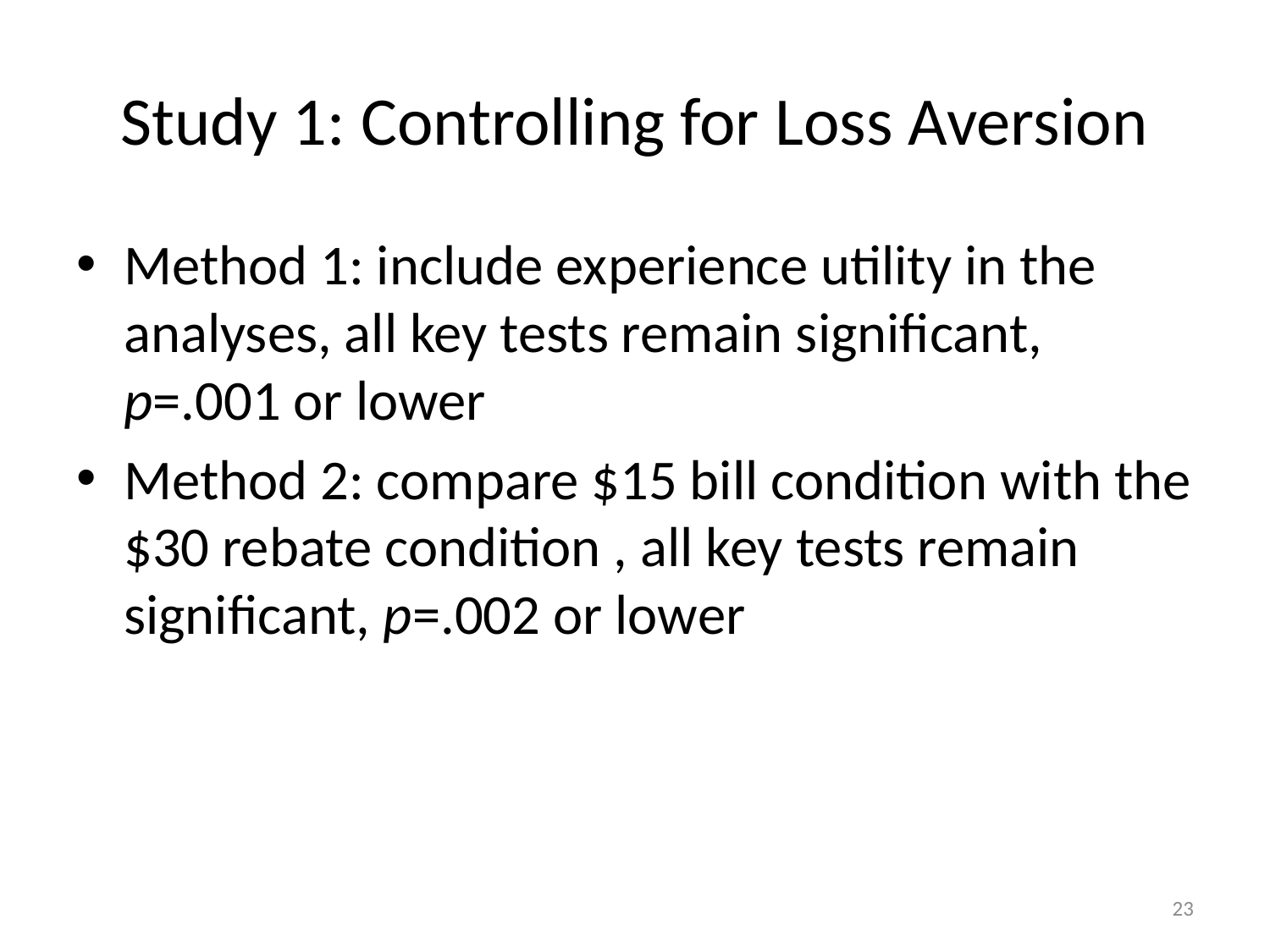

# Study 1: Controlling for Loss Aversion
Method 1: include experience utility in the analyses, all key tests remain significant, p=.001 or lower
Method 2: compare $15 bill condition with the $30 rebate condition , all key tests remain significant, p=.002 or lower
23